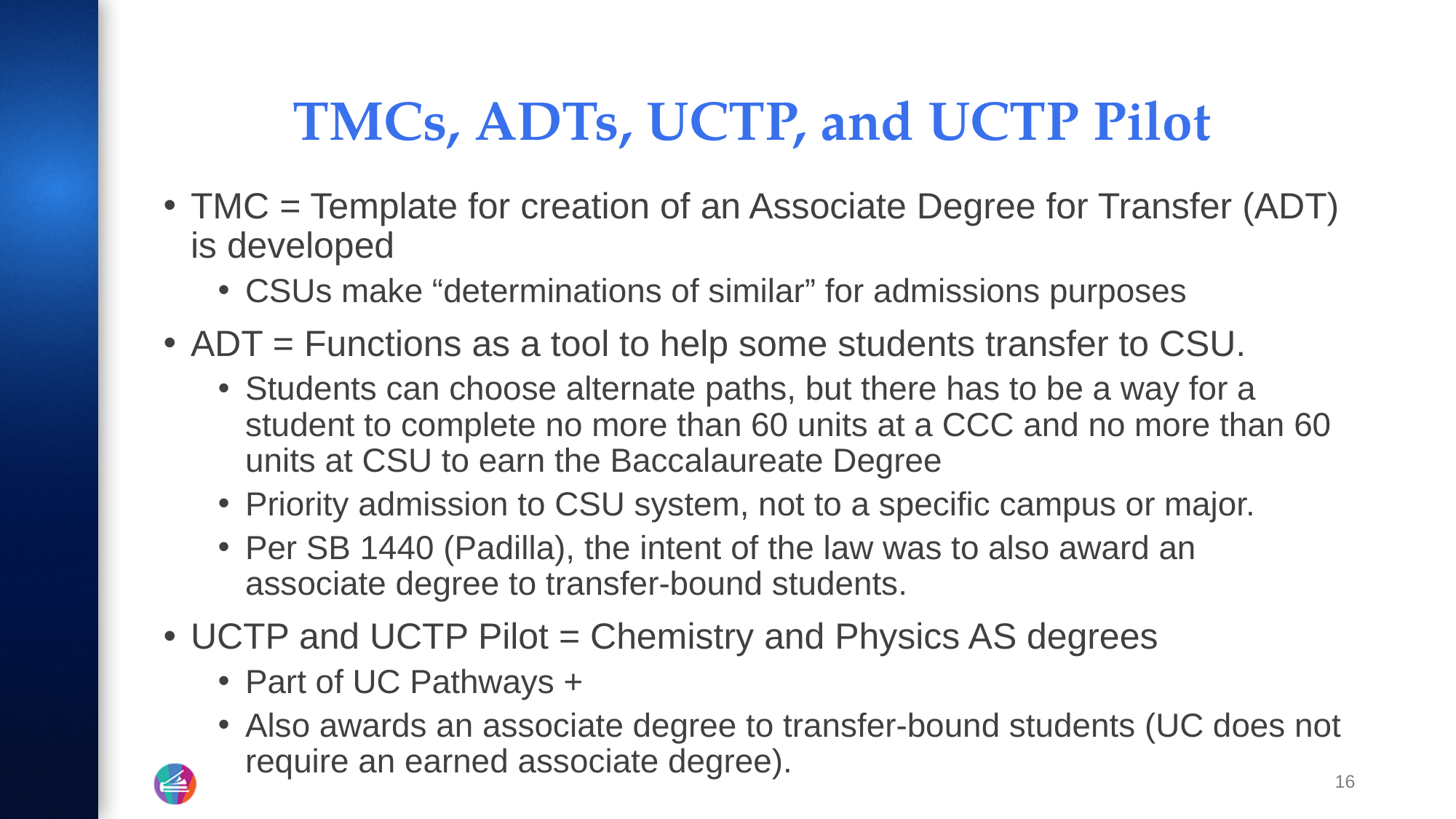

# TMCs, ADTs, UCTP, and UCTP Pilot
TMC = Template for creation of an Associate Degree for Transfer (ADT) is developed
CSUs make “determinations of similar” for admissions purposes
ADT = Functions as a tool to help some students transfer to CSU.
Students can choose alternate paths, but there has to be a way for a student to complete no more than 60 units at a CCC and no more than 60 units at CSU to earn the Baccalaureate Degree
Priority admission to CSU system, not to a specific campus or major.
Per SB 1440 (Padilla), the intent of the law was to also award an associate degree to transfer-bound students.
UCTP and UCTP Pilot = Chemistry and Physics AS degrees
Part of UC Pathways +
Also awards an associate degree to transfer-bound students (UC does not require an earned associate degree).
16